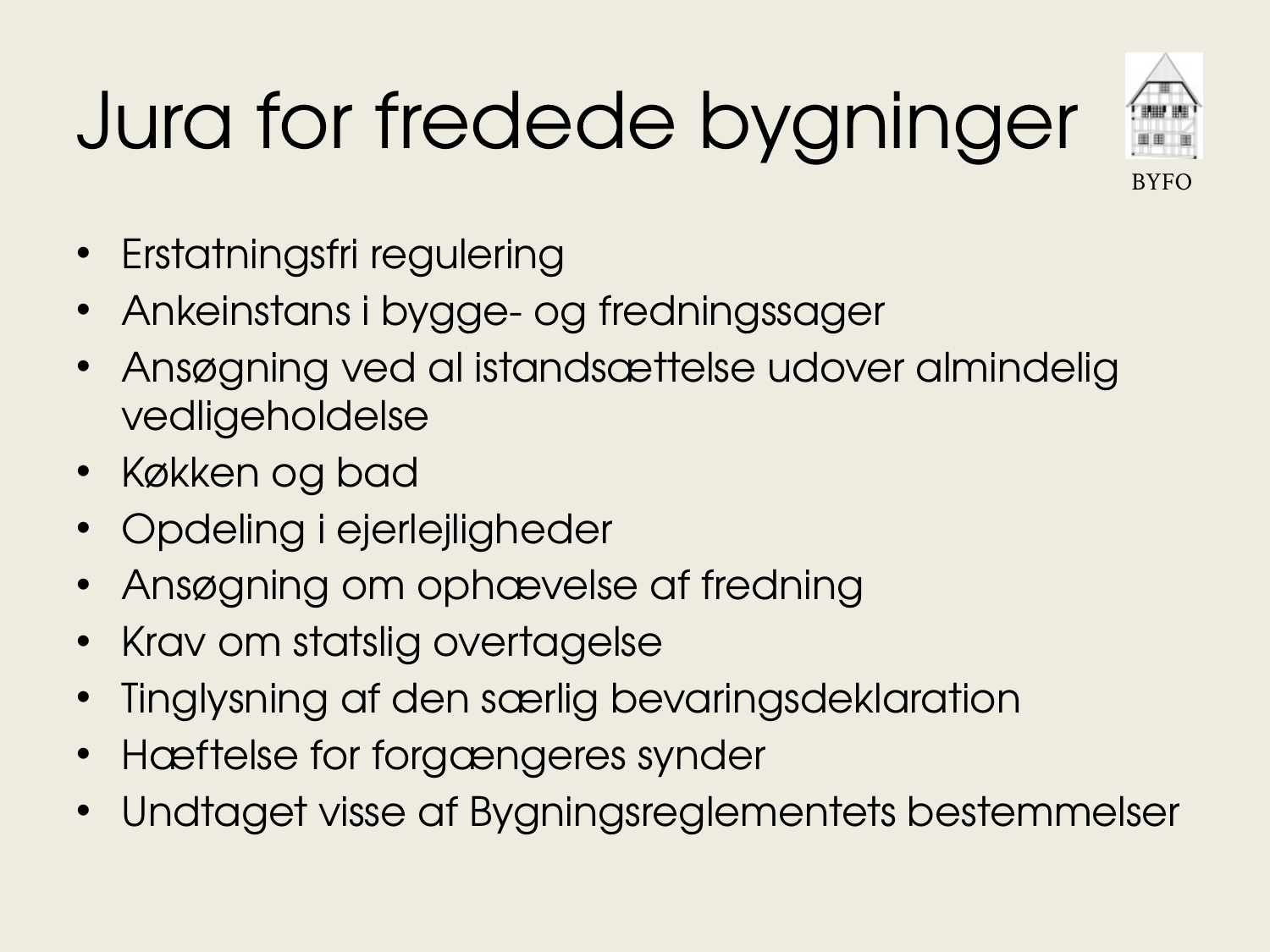

# Jura for fredede bygninger
Erstatningsfri regulering
Ankeinstans i bygge- og fredningssager
Ansøgning ved al istandsættelse udover almindelig vedligeholdelse
Køkken og bad
Opdeling i ejerlejligheder
Ansøgning om ophævelse af fredning
Krav om statslig overtagelse
Tinglysning af den særlig bevaringsdeklaration
Hæftelse for forgængeres synder
Undtaget visse af Bygningsreglementets bestemmelser